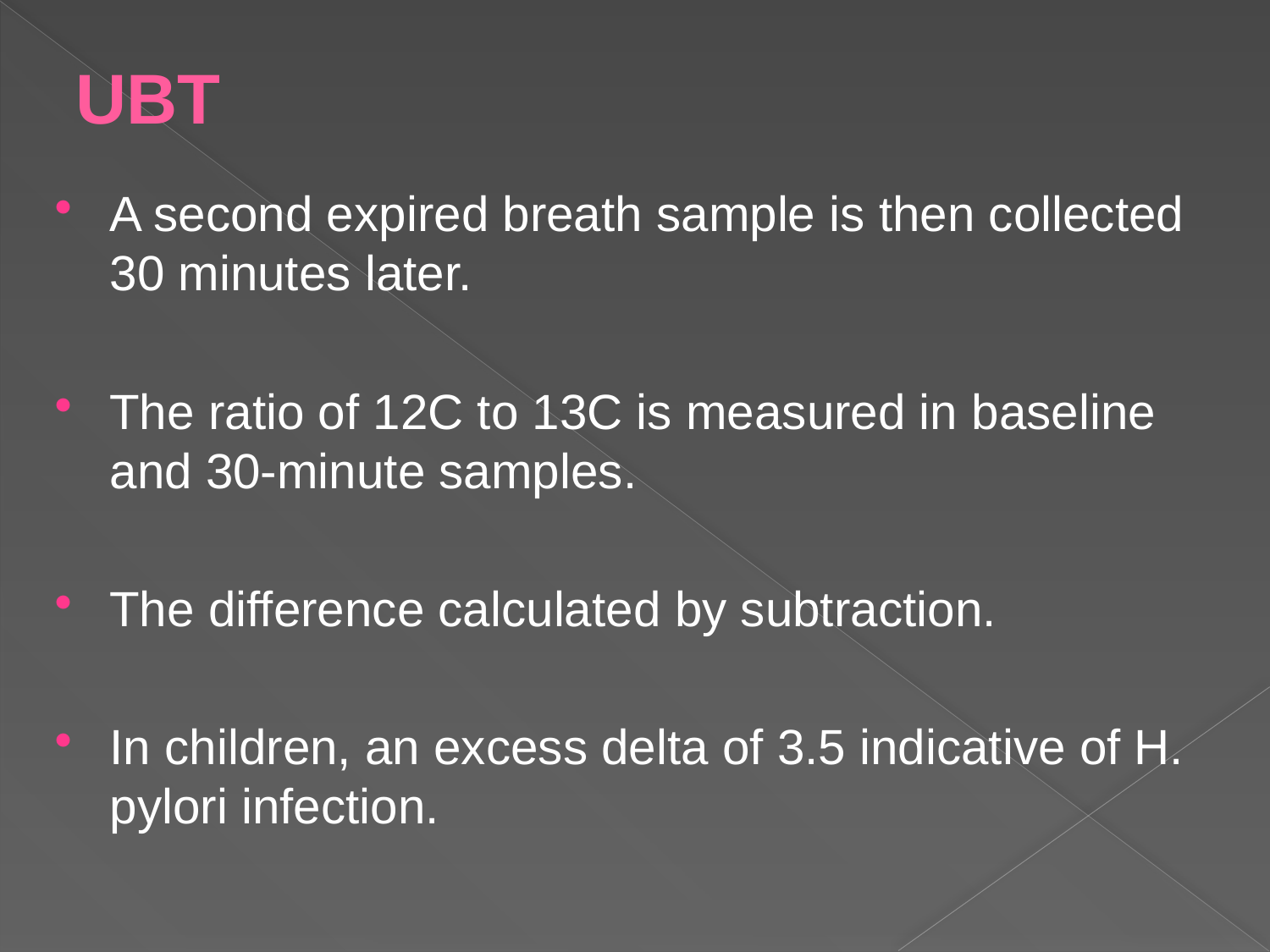

# UBT
A second expired breath sample is then collected 30 minutes later.

The ratio of 12C to 13C is measured in baseline and 30-minute samples.

The difference calculated by subtraction.

In children, an excess delta of 3.5 indicative of H. pylori infection.